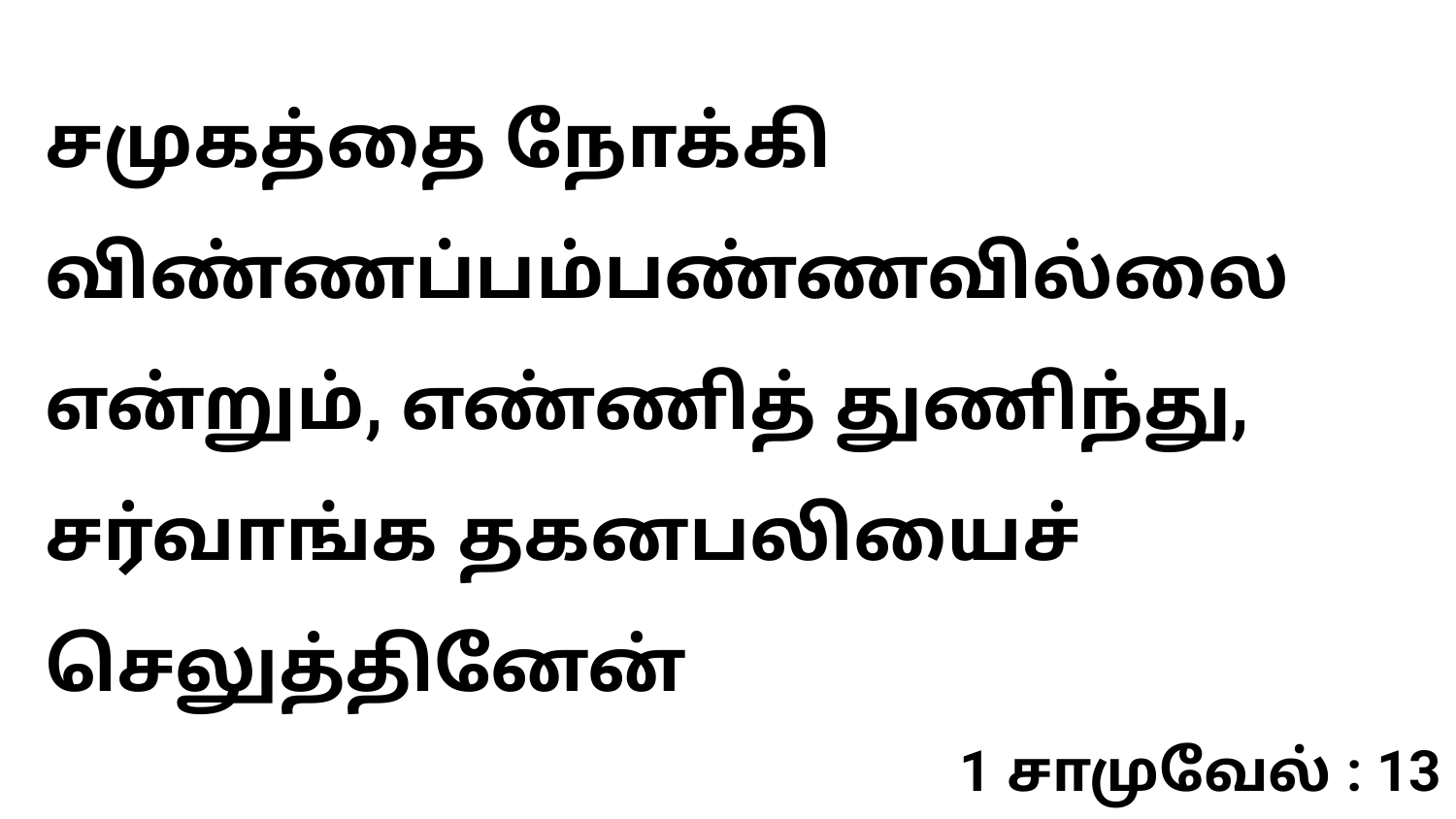

சமுகத்தை நோக்கி விண்ணப்பம்பண்ணவில்லை என்றும், எண்ணித் துணிந்து, சர்வாங்க தகனபலியைச் செலுத்தினேன்
1 சாமுவேல் : 13